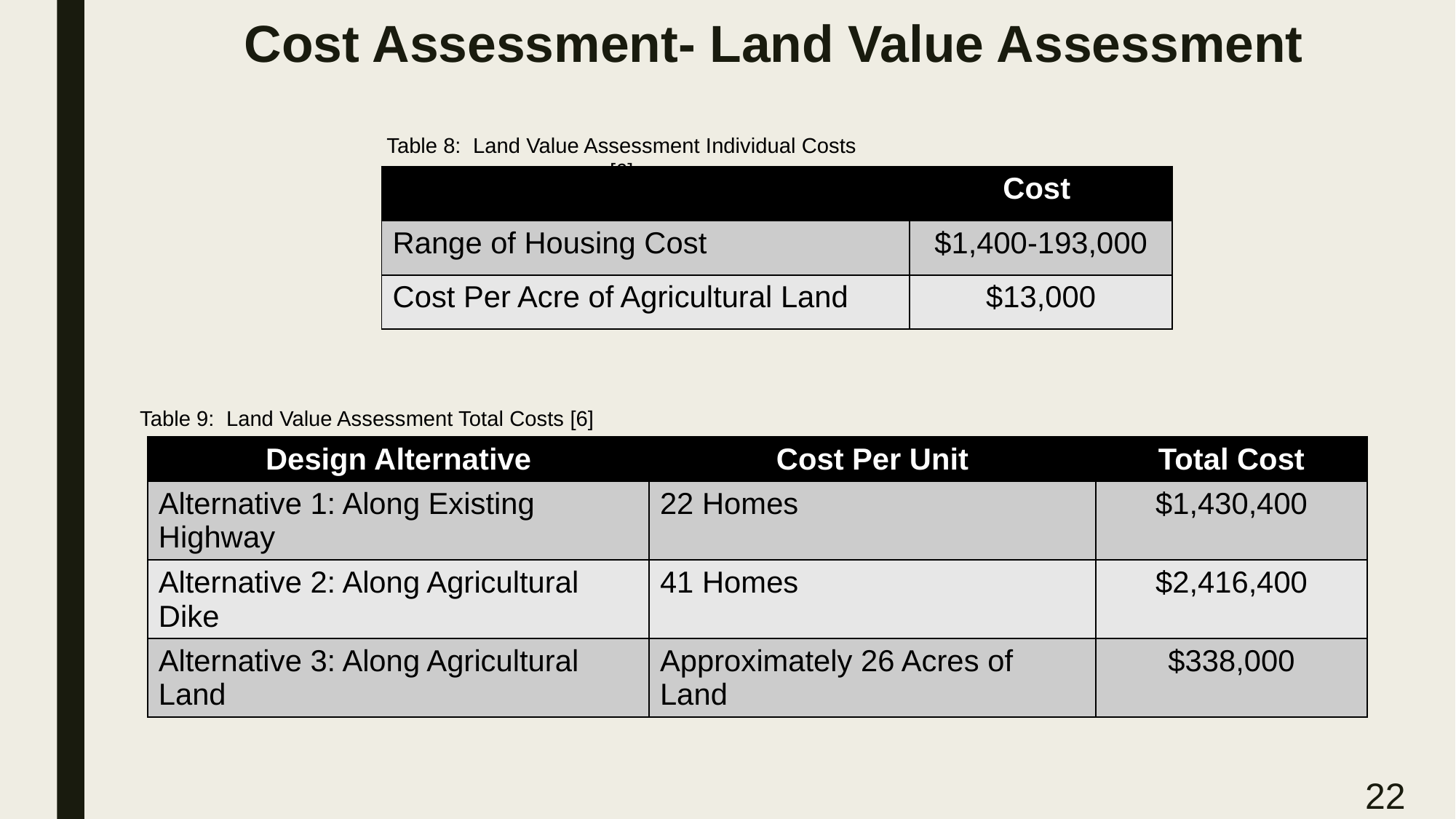

# Cost Assessment- Land Value Assessment
Table 8:  Land Value Assessment Individual Costs [6]
|  | Cost |
| --- | --- |
| Range of Housing Cost | $1,400-193,000 |
| Cost Per Acre of Agricultural Land | $13,000 |
Table 9:  Land Value Assessment Total Costs [6]
| Design Alternative | Cost Per Unit | Total Cost |
| --- | --- | --- |
| Alternative 1: Along Existing Highway | 22 Homes | $1,430,400 |
| Alternative 2: Along Agricultural Dike | 41 Homes | $2,416,400 |
| Alternative 3: Along Agricultural Land | Approximately 26 Acres of Land | $338,000 |
22